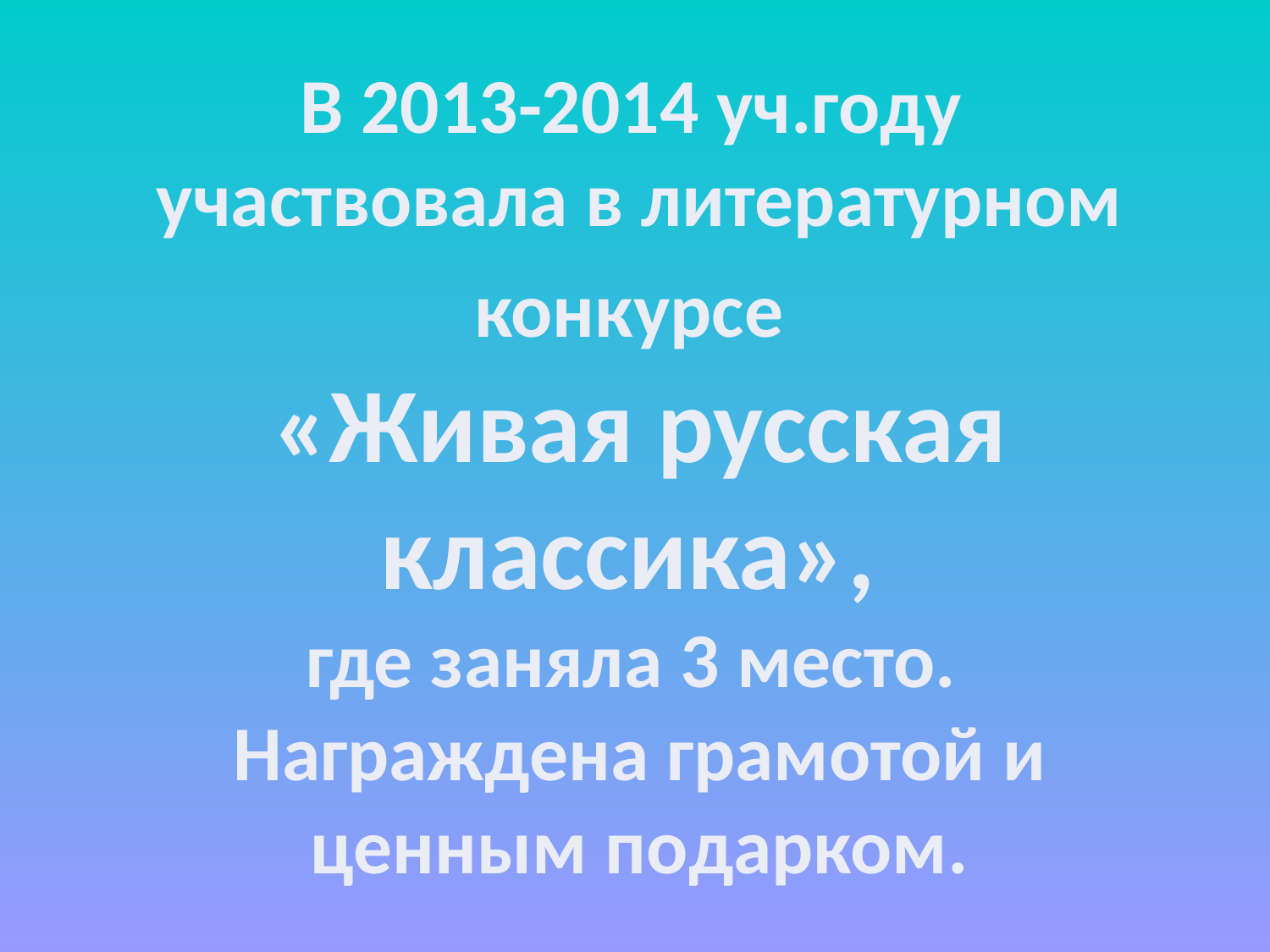

В 2013-2014 уч.году
 участвовала в литературном
конкурсе
«Живая русская классика»,
где заняла 3 место.
Награждена грамотой и ценным подарком.